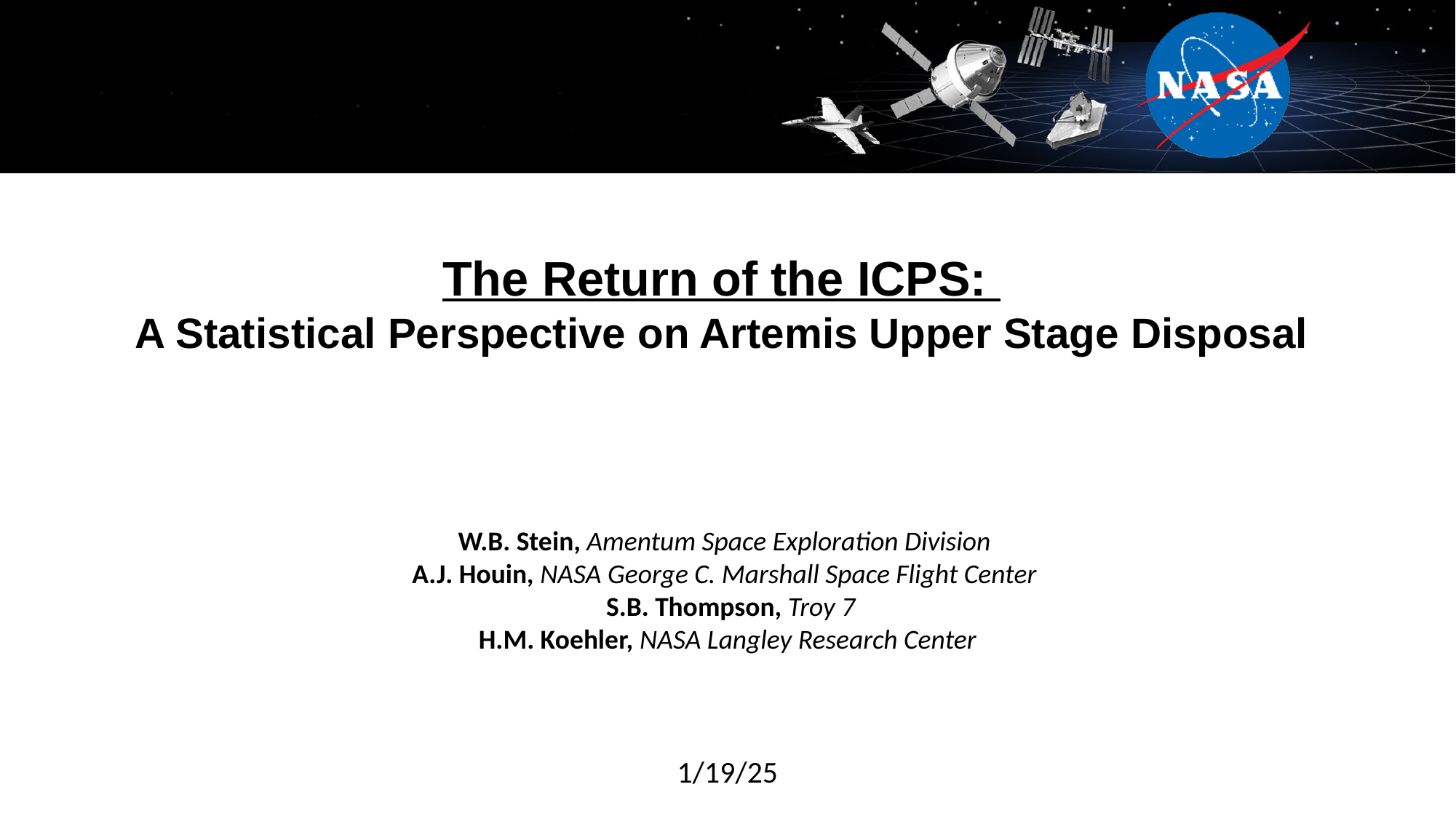

# The Return of the ICPS: A Statistical Perspective on Artemis Upper Stage Disposal

W.B. Stein, Amentum Space Exploration Division
A.J. Houin, NASA George C. Marshall Space Flight Center
 S.B. Thompson, Troy 7
H.M. Koehler, NASA Langley Research Center

1/19/25